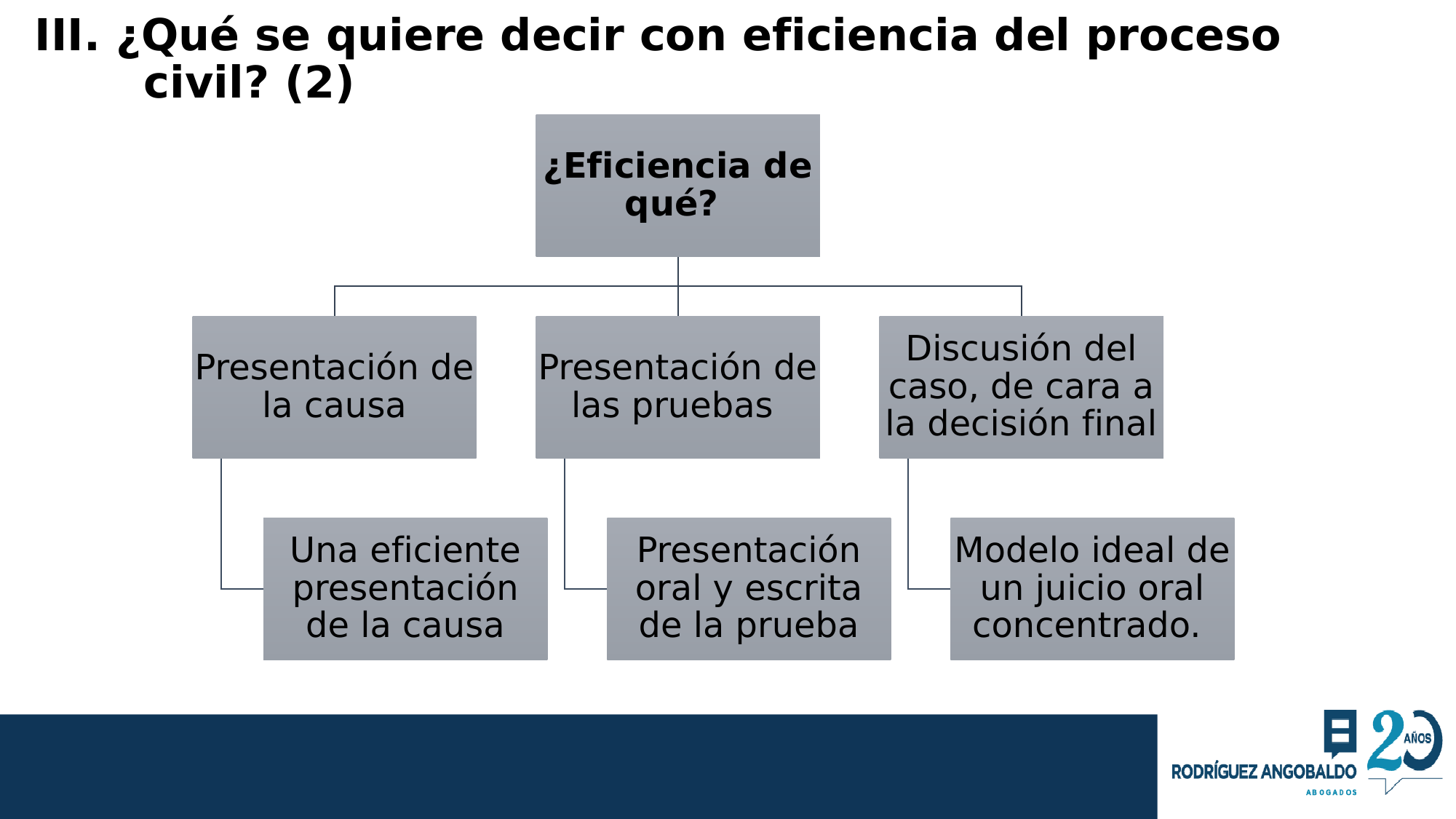

# III. ¿Qué se quiere decir con eficiencia del proceso 	civil? (2)
¿Eficiencia de qué?
Presentación de la causa
Una eficiente presentación de la causa
Presentación de las pruebas
Presentación oral y escrita de la prueba
Discusión del caso, de cara a la decisión final
Modelo ideal de un juicio oral concentrado.